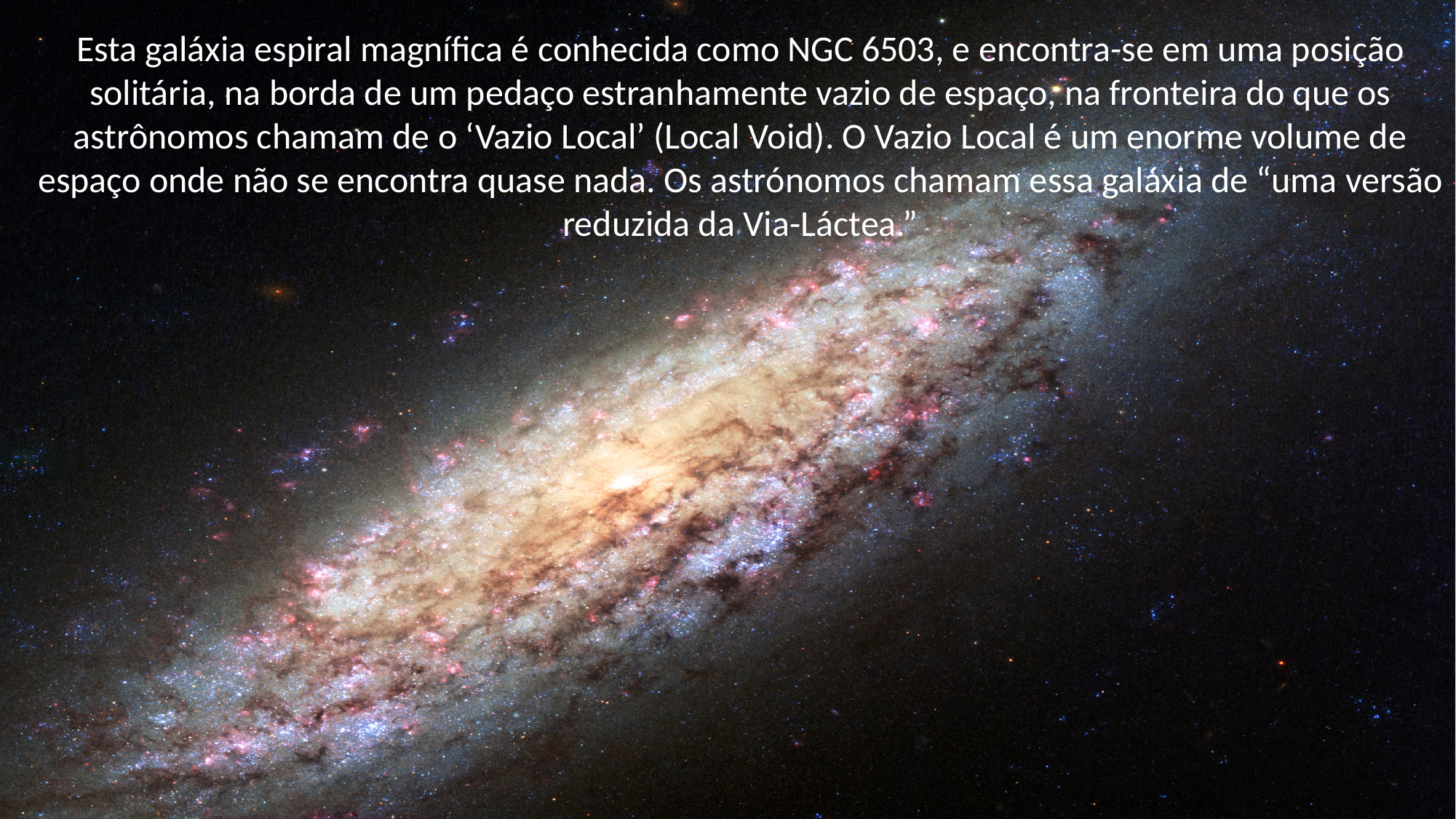

Esta galáxia espiral magnífica é conhecida como NGC 6503, e encontra-se em uma posição solitária, na borda de um pedaço estranhamente vazio de espaço, na fronteira do que os astrônomos chamam de o ‘Vazio Local’ (Local Void). O Vazio Local é um enorme volume de espaço onde não se encontra quase nada. Os astrónomos chamam essa galáxia de “uma versão reduzida da Via-Láctea.”